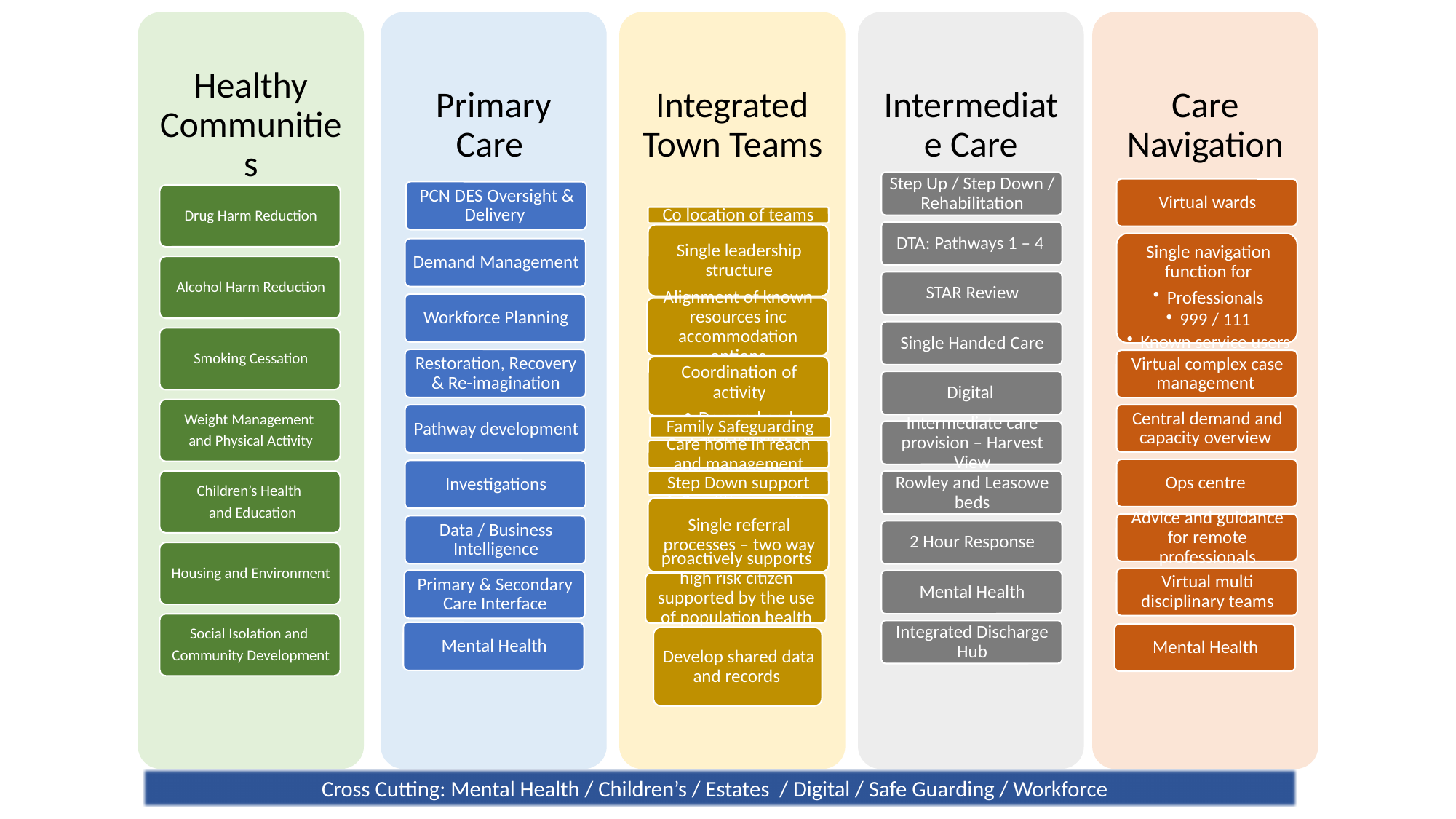

Healthy Communities
Drug Harm Reduction
Alcohol Harm Reduction
Smoking Cessation
Weight Management
and Physical Activity
Children’s Health
 and Education
Housing and Environment
Social Isolation and
Community Development
Primary Care
Primary & Secondary Care Interface
Demand Management
Workforce Planning
Restoration, Recovery & Re-imagination
Pathway development
Investigations
Data / Business Intelligence
PCN DES Oversight & Delivery
Mental Health
Integrated Town Teams
Co location of teams
Single leadership structure
Alignment of known resources inc accommodation options
Coordination of activity
Demand and capacity MDT’s
Generic complex MDT’s
Condition specific MDT’s
Family Safeguarding
Care home in reach and management
Step Down support
Single referral processes – two way
proactively supports high risk citizen supported by the use of population health data
Develop shared data and records
Intermediate Care
Step Up / Step Down / Rehabilitation
DTA: Pathways 1 – 4
STAR Review
Single Handed Care
Digital
Intermediate care provision – Harvest View
Rowley and Leasowe beds
2 Hour Response
Mental Health
Integrated Discharge Hub
Care Navigation
Virtual wards
Single navigation function for
Professionals
999 / 111
Known service users
Virtual complex case management
Central demand and capacity overview
Ops centre
Advice and guidance for remote professionals
Virtual multi disciplinary teams
Mental Health
Cross Cutting: Mental Health / Children’s / Estates  / Digital / Safe Guarding / Workforce